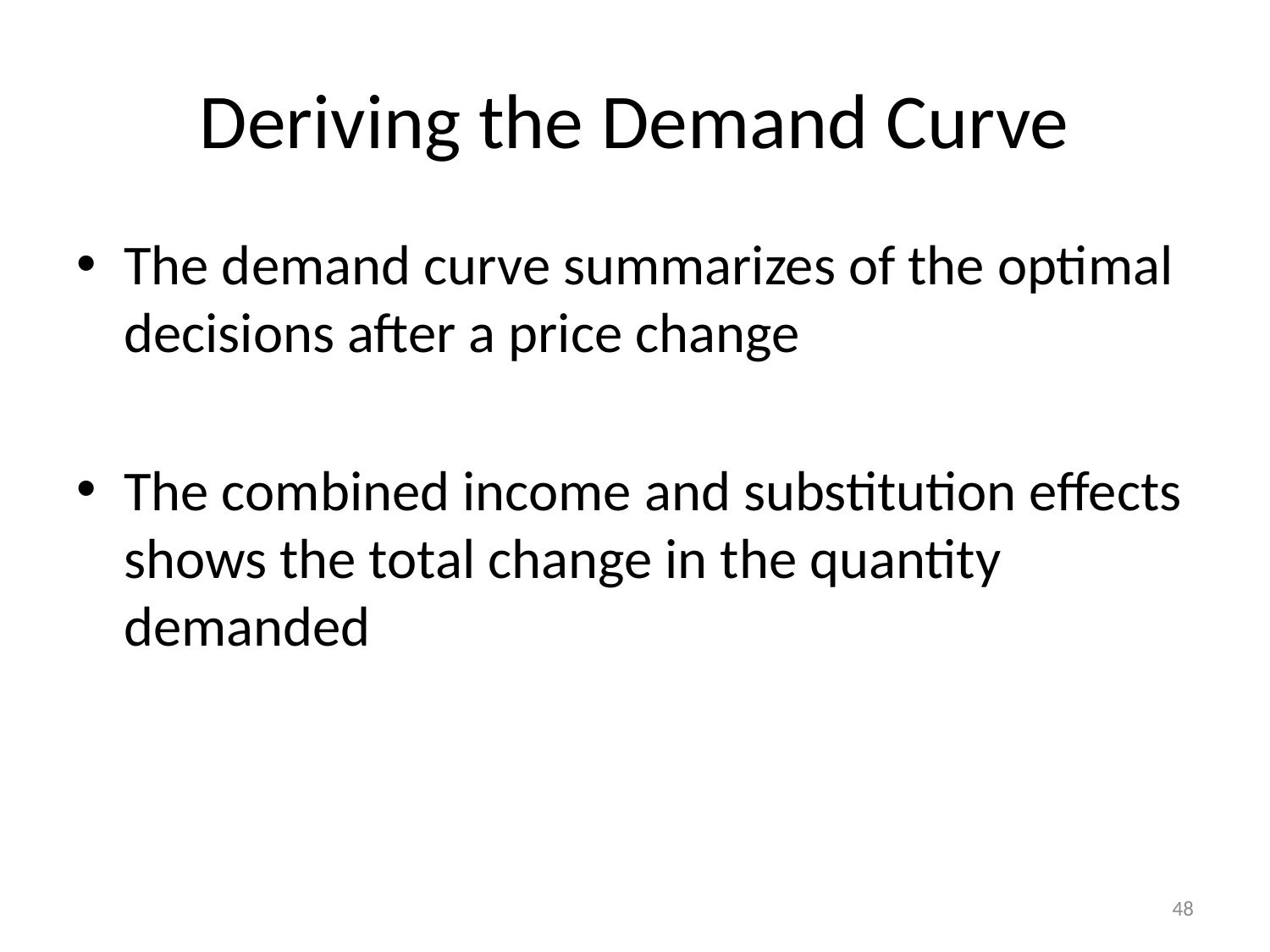

# Deriving the Demand Curve
The demand curve summarizes of the optimal decisions after a price change

The combined income and substitution effects shows the total change in the quantity demanded
48